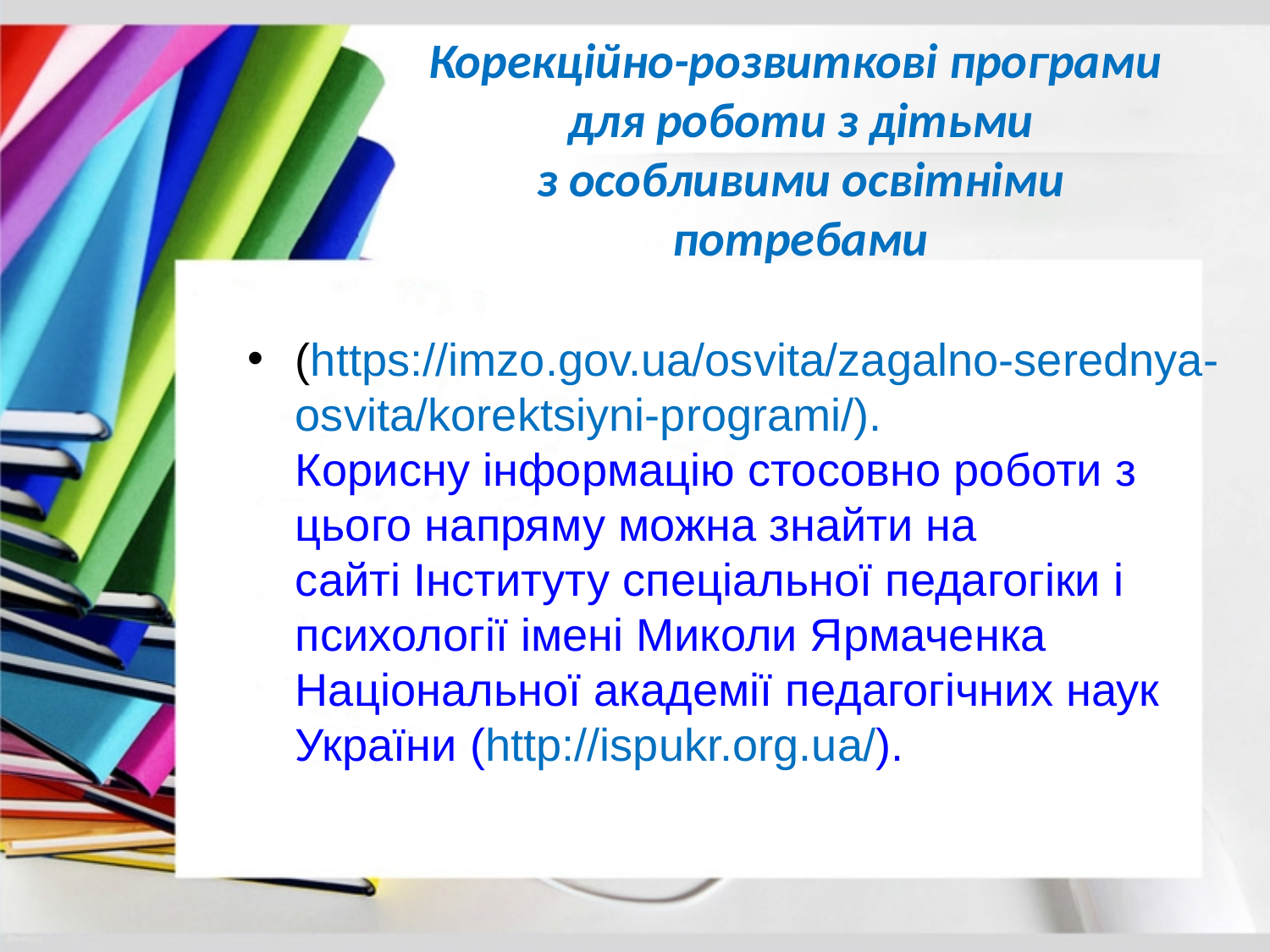

# Корекційно-розвиткові програми  для роботи з дітьми з особливими освітніми потребами
(https://imzo.gov.ua/osvita/zagalno-serednya-osvita/korektsiyni-programi/).
Корисну інформацію стосовно роботи з цього напряму можна знайти на
сайті Інституту спеціальної педагогіки і психології імені Миколи Ярмаченка
Національної академії педагогічних наук України (http://ispukr.org.ua/).